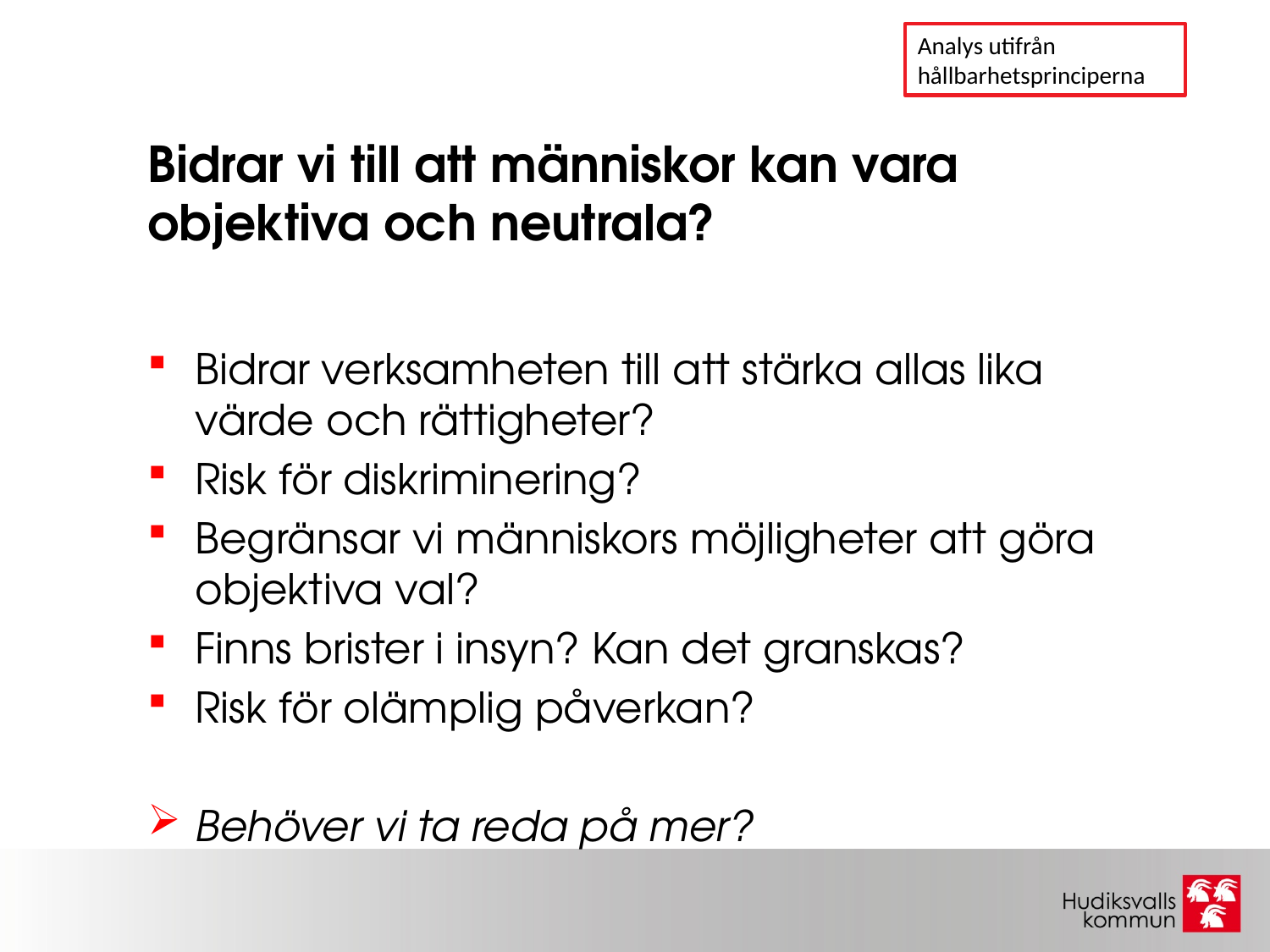

Analys utifrån hållbarhetsprinciperna
# Bidrar vi till att människor kan vara objektiva och neutrala?
Bidrar verksamheten till att stärka allas lika värde och rättigheter?
Risk för diskriminering?
Begränsar vi människors möjligheter att göra objektiva val?
Finns brister i insyn? Kan det granskas?
Risk för olämplig påverkan?

Behöver vi ta reda på mer?